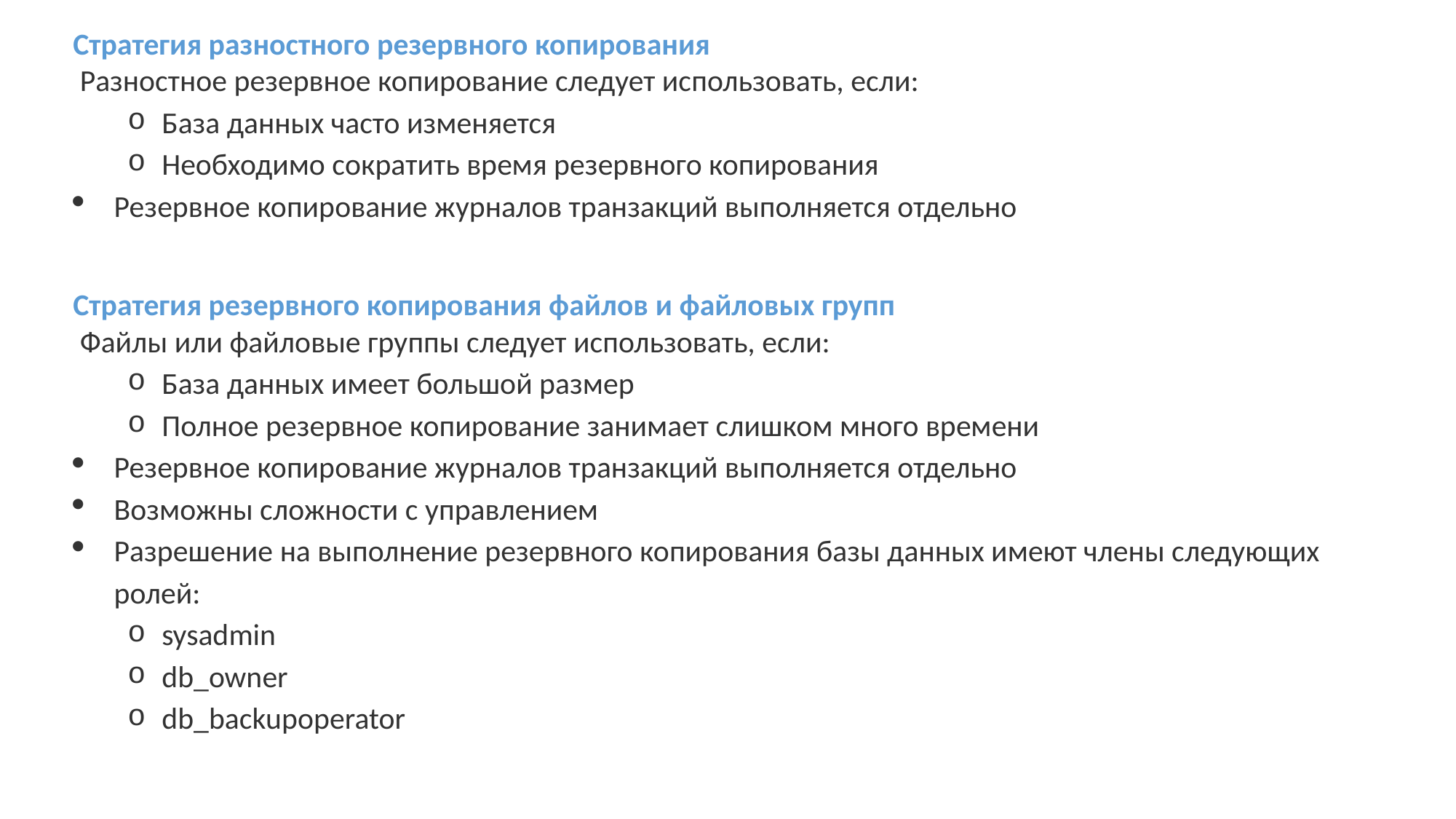

Стратегия разностного резервного копирования
 Разностное резервное копирование следует использовать, если:
База данных часто изменяется
Необходимо сократить время резервного копирования
Резервное копирование журналов транзакций выполняется отдельно

Стратегия резервного копирования файлов и файловых групп
 Файлы или файловые группы следует использовать, если:
База данных имеет большой размер
Полное резервное копирование занимает слишком много времени
Резервное копирование журналов транзакций выполняется отдельно
Возможны сложности с управлением
Разрешение на выполнение резервного копирования базы данных имеют члены следующих ролей:
sysadmin
db_owner
db_backupoperator